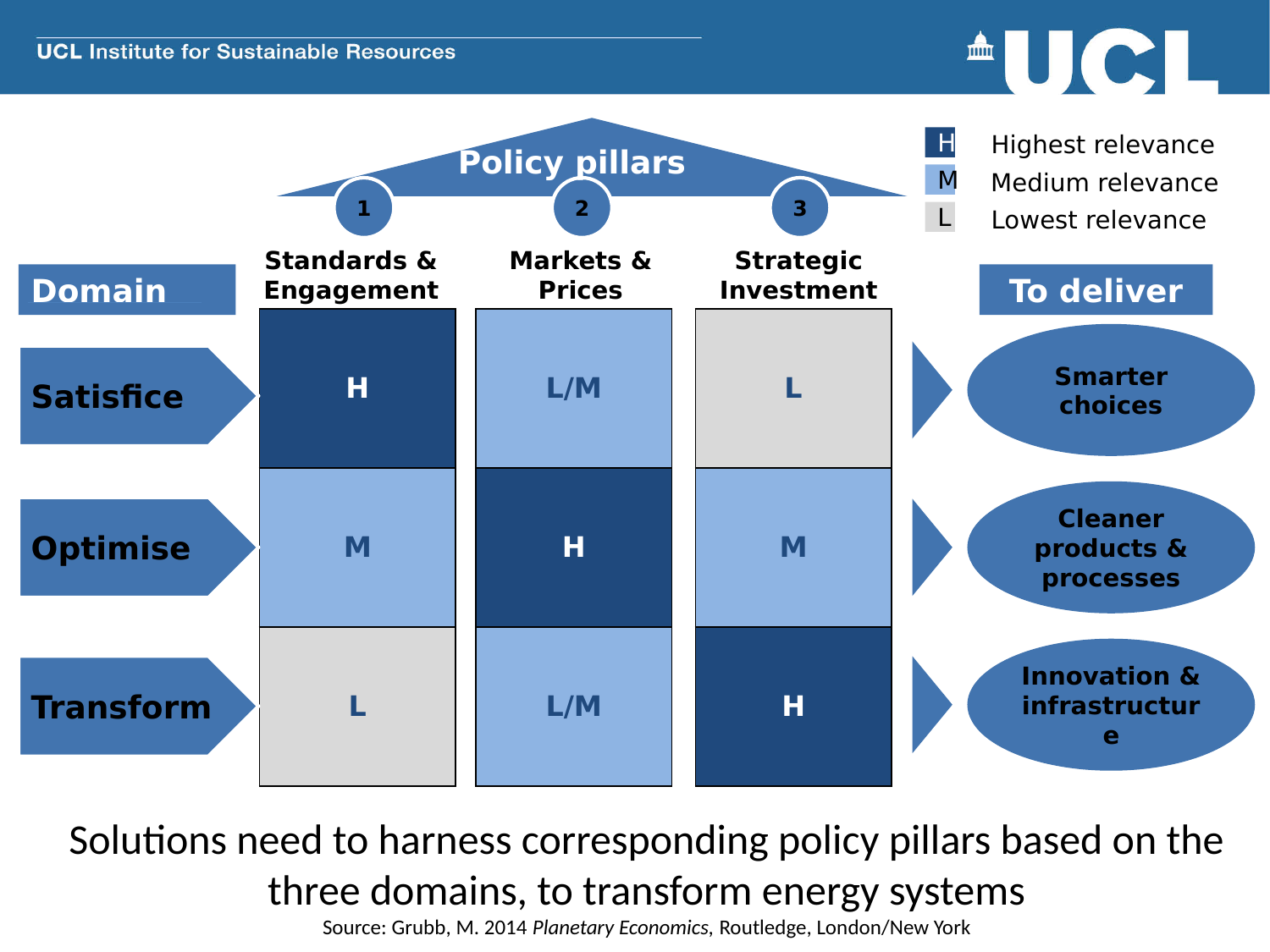

Highest relevance
H
Policy pillars
Medium relevance
M
1
2
3
Lowest relevance
L
Standards & Engagement
Markets & Prices
Strategic Investment
Domain
To deliver
| H |
| --- |
| M |
| L |
| L/M |
| --- |
| H |
| L/M |
| L |
| --- |
| M |
| H |
Smarter choices
Satisfice

Cleaner products & processes
Optimise

Innovation & infrastructure
Transform

Solutions need to harness corresponding policy pillars based on the three domains, to transform energy systems
Source: Grubb, M. 2014 Planetary Economics, Routledge, London/New York